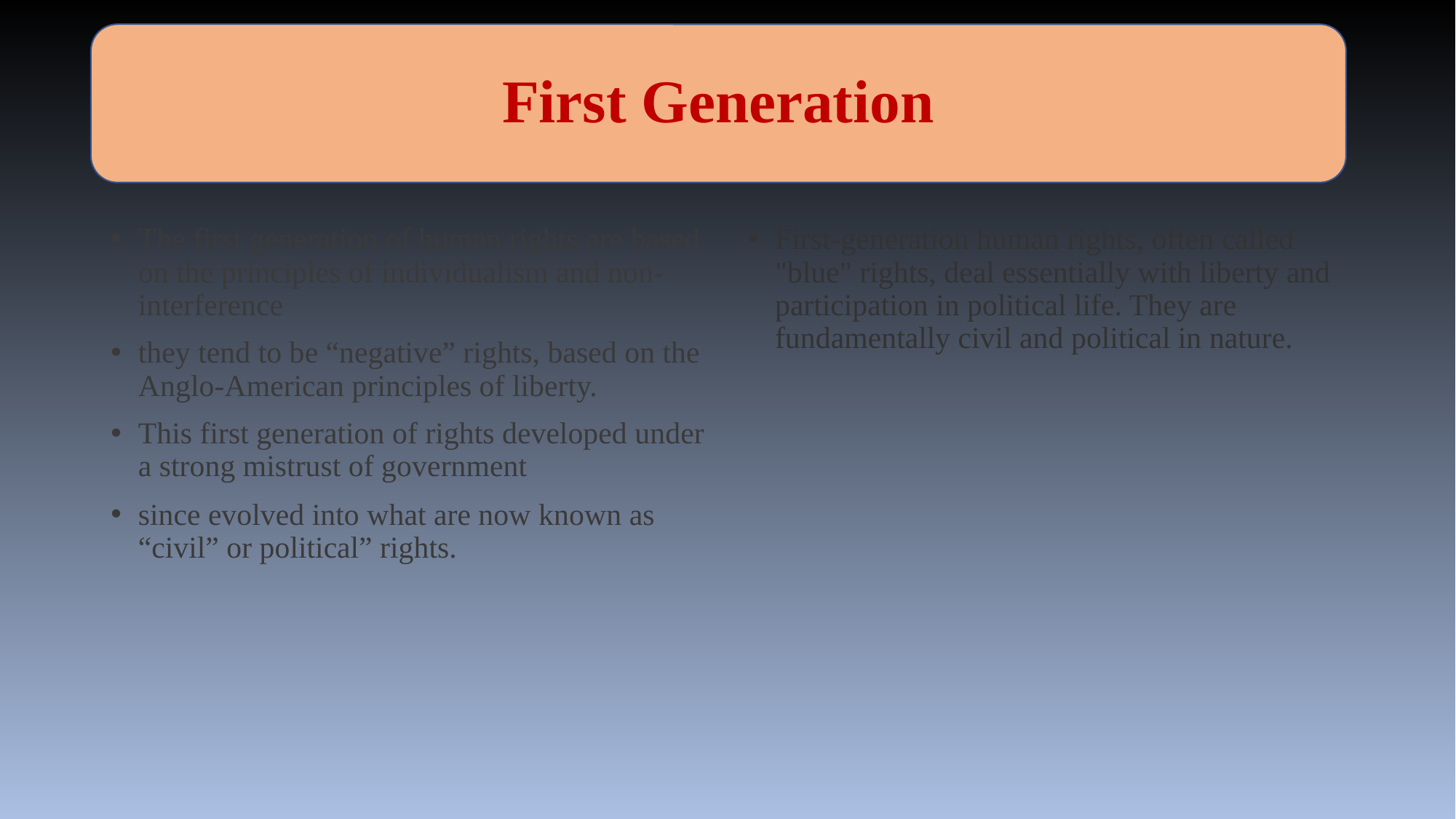

First Generation
#
The first generation of human rights are based on the principles of individualism and non-interference
they tend to be “negative” rights, based on the Anglo-American principles of liberty.
This first generation of rights developed under a strong mistrust of government
since evolved into what are now known as “civil” or political” rights.
First-generation human rights, often called "blue" rights, deal essentially with liberty and participation in political life. They are fundamentally civil and political in nature.